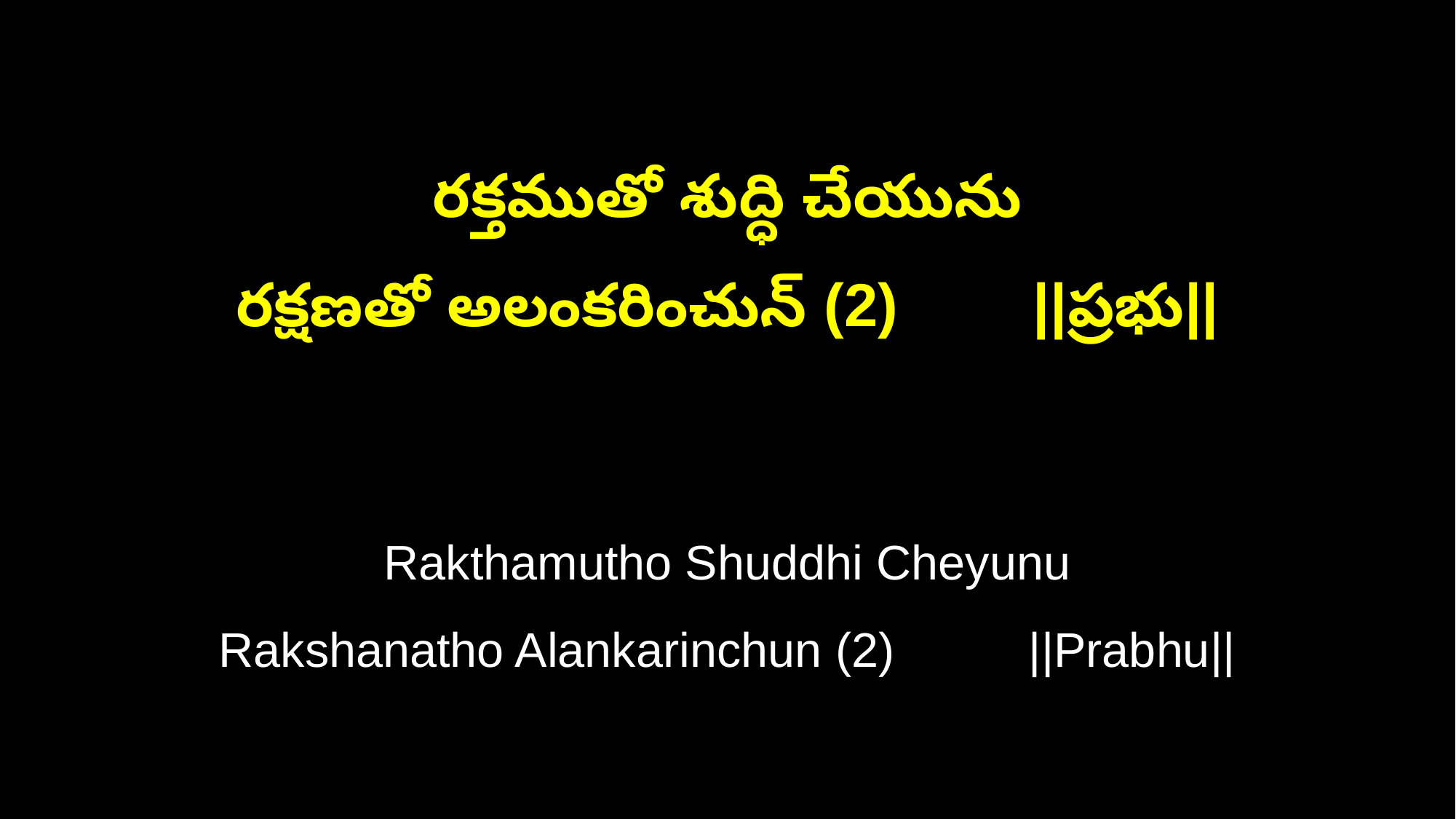

రక్తముతో శుద్ధి చేయును
రక్షణతో అలంకరించున్ (2)        ||ప్రభు||
Rakthamutho Shuddhi Cheyunu
Rakshanatho Alankarinchun (2)          ||Prabhu||